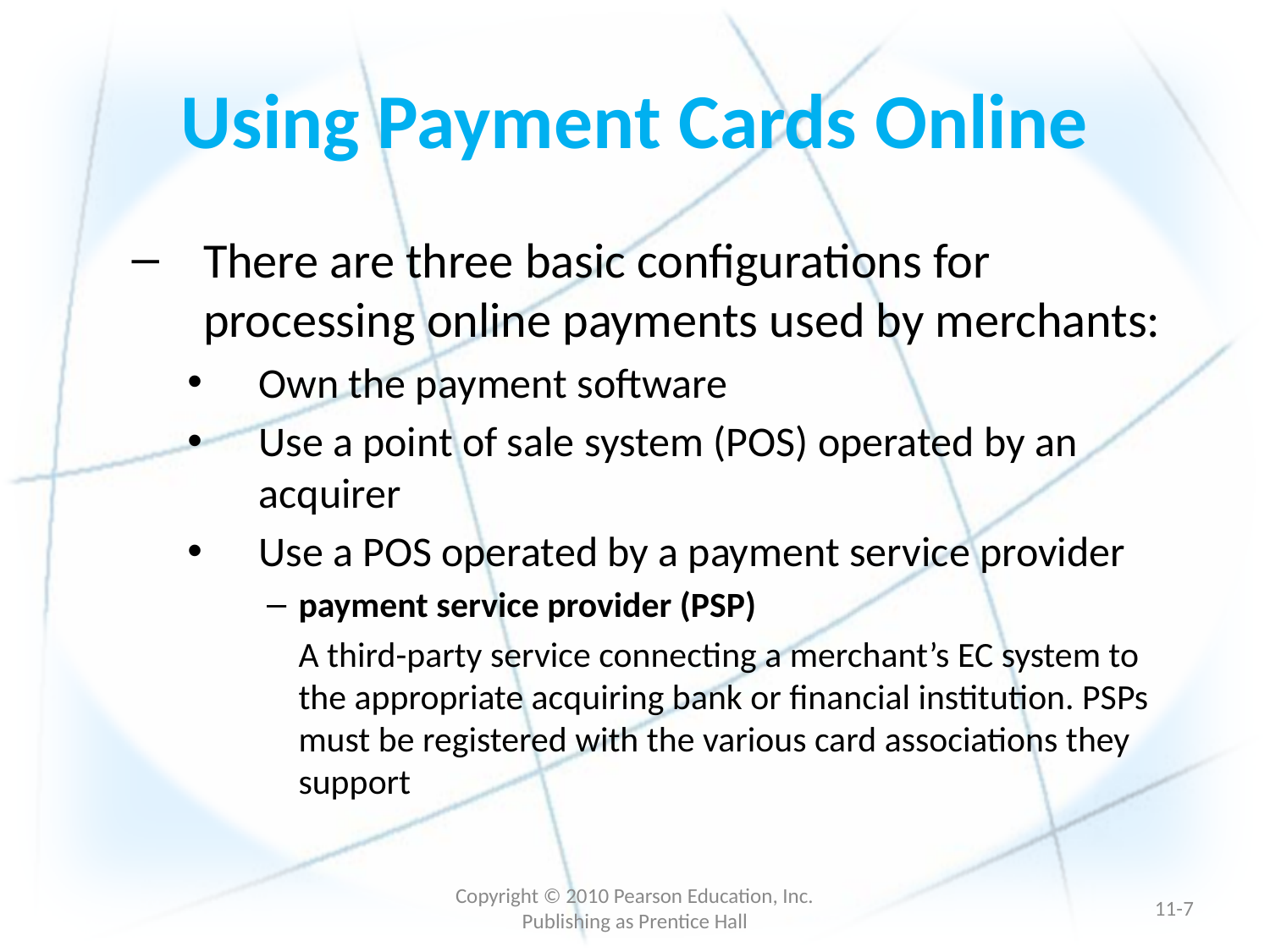

# Using Payment Cards Online
There are three basic configurations for processing online payments used by merchants:
Own the payment software
Use a point of sale system (POS) operated by an acquirer
Use a POS operated by a payment service provider
payment service provider (PSP)
	A third-party service connecting a merchant’s EC system to the appropriate acquiring bank or financial institution. PSPs must be registered with the various card associations they support
Copyright © 2010 Pearson Education, Inc. Publishing as Prentice Hall
11-7